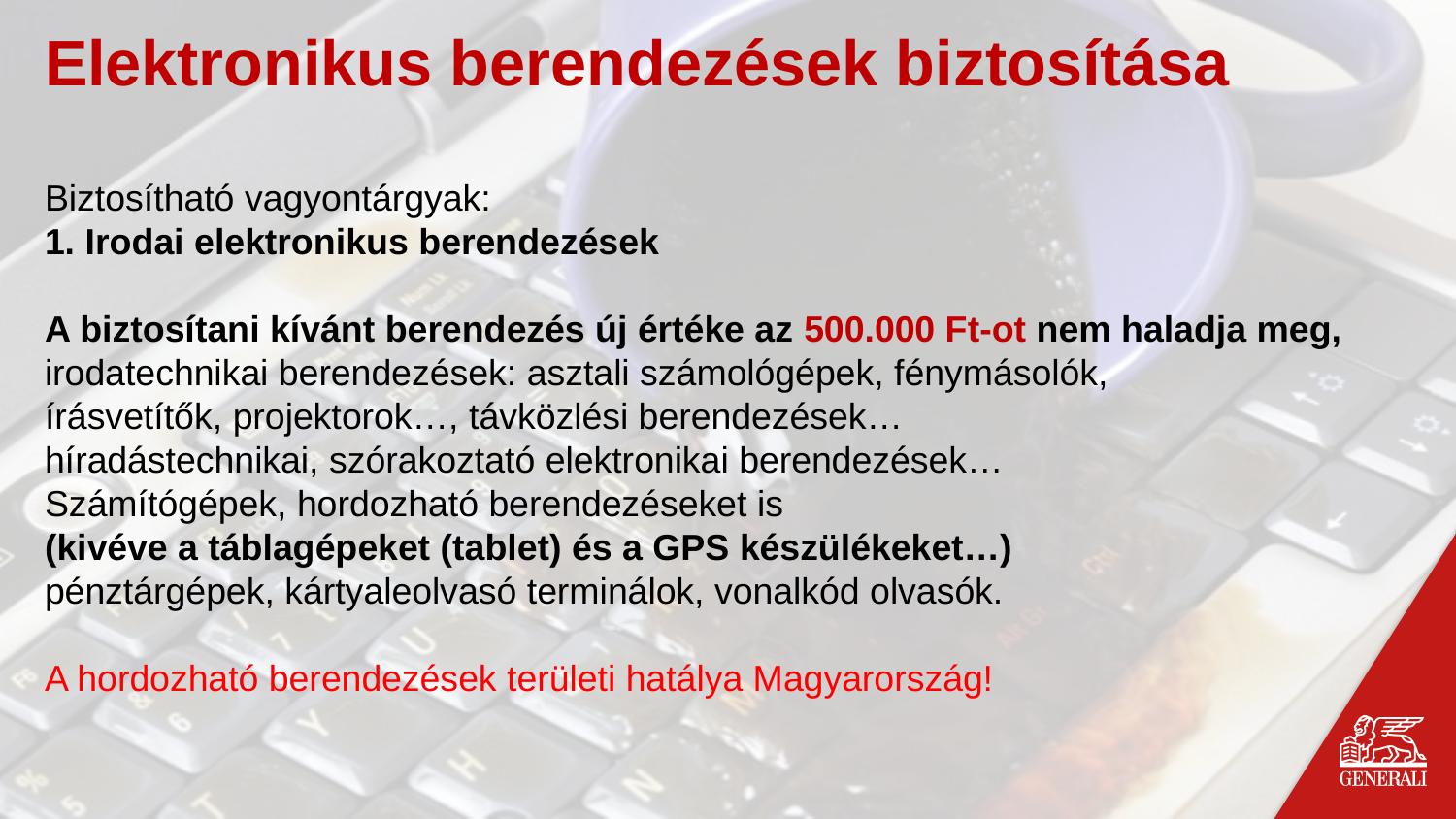

Elektronikus berendezések biztosítása
Biztosítható vagyontárgyak:
1. Irodai elektronikus berendezések

A biztosítani kívánt berendezés új értéke az 500.000 Ft-ot nem haladja meg,
irodatechnikai berendezések: asztali számológépek, fénymásolók,
írásvetítők, projektorok…, távközlési berendezések…
híradástechnikai, szórakoztató elektronikai berendezések…
Számítógépek, hordozható berendezéseket is
(kivéve a táblagépeket (tablet) és a GPS készülékeket…)
pénztárgépek, kártyaleolvasó terminálok, vonalkód olvasók.

A hordozható berendezések területi hatálya Magyarország!